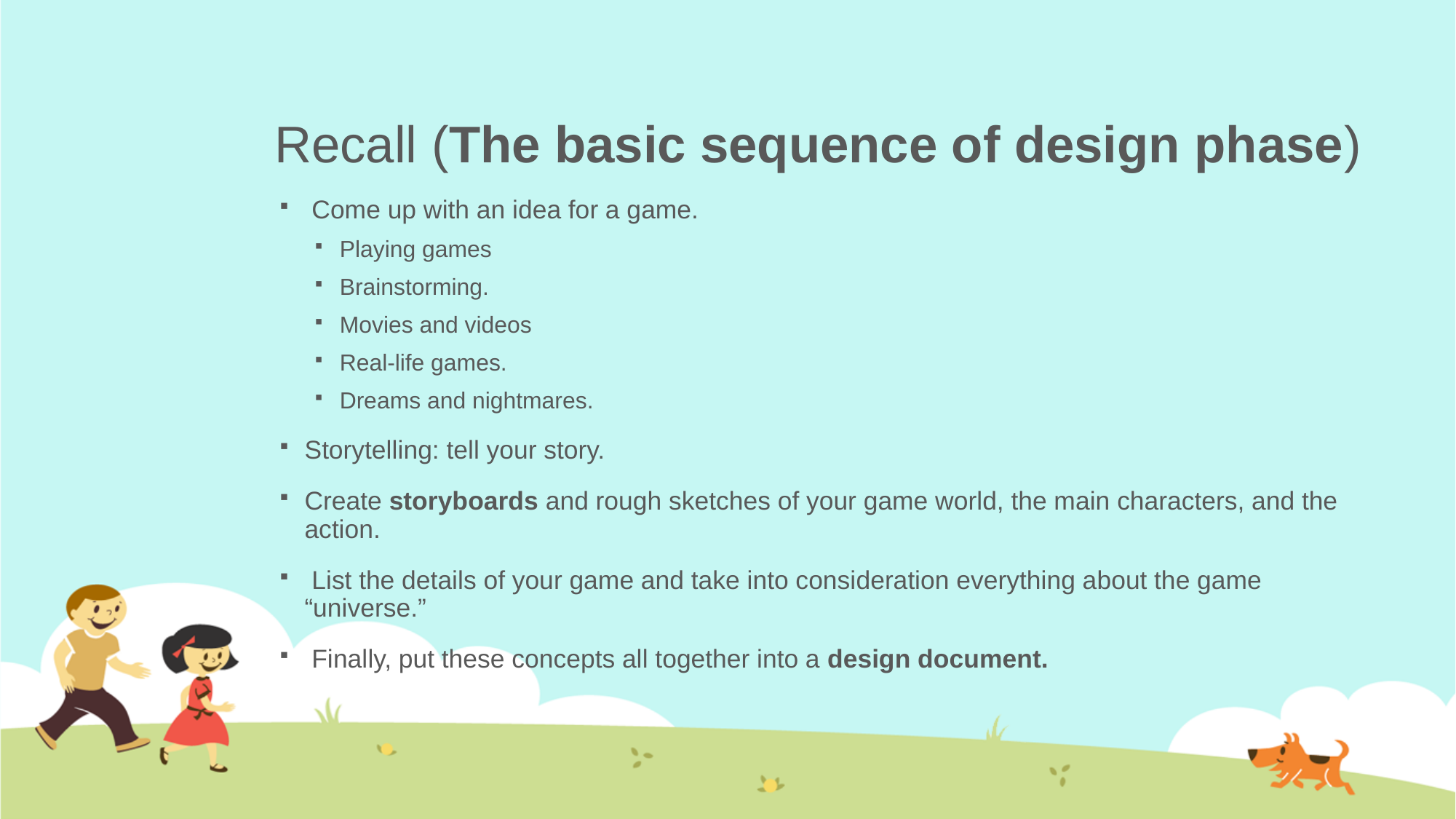

# Recall (The basic sequence of design phase)
 Come up with an idea for a game.
Playing games
Brainstorming.
Movies and videos
Real-life games.
Dreams and nightmares.
Storytelling: tell your story.
Create storyboards and rough sketches of your game world, the main characters, and the action.
 List the details of your game and take into consideration everything about the game “universe.”
 Finally, put these concepts all together into a design document.